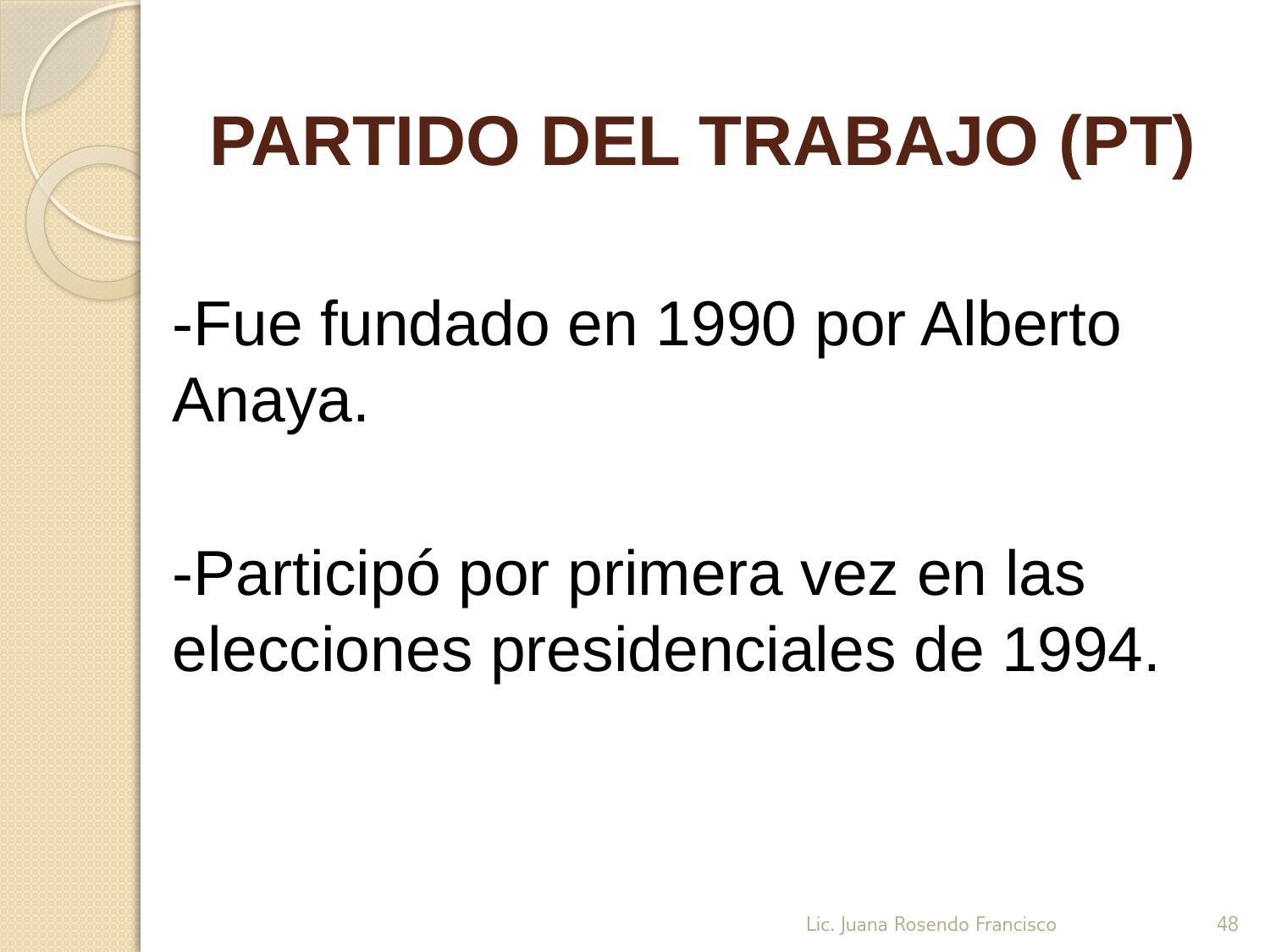

# PARTIDO DEL TRABAJO (PT)
-Fue fundado en 1990 por Alberto Anaya.

-Participó por primera vez en las elecciones presidenciales de 1994.

Lic. Juana Rosendo Francisco
48